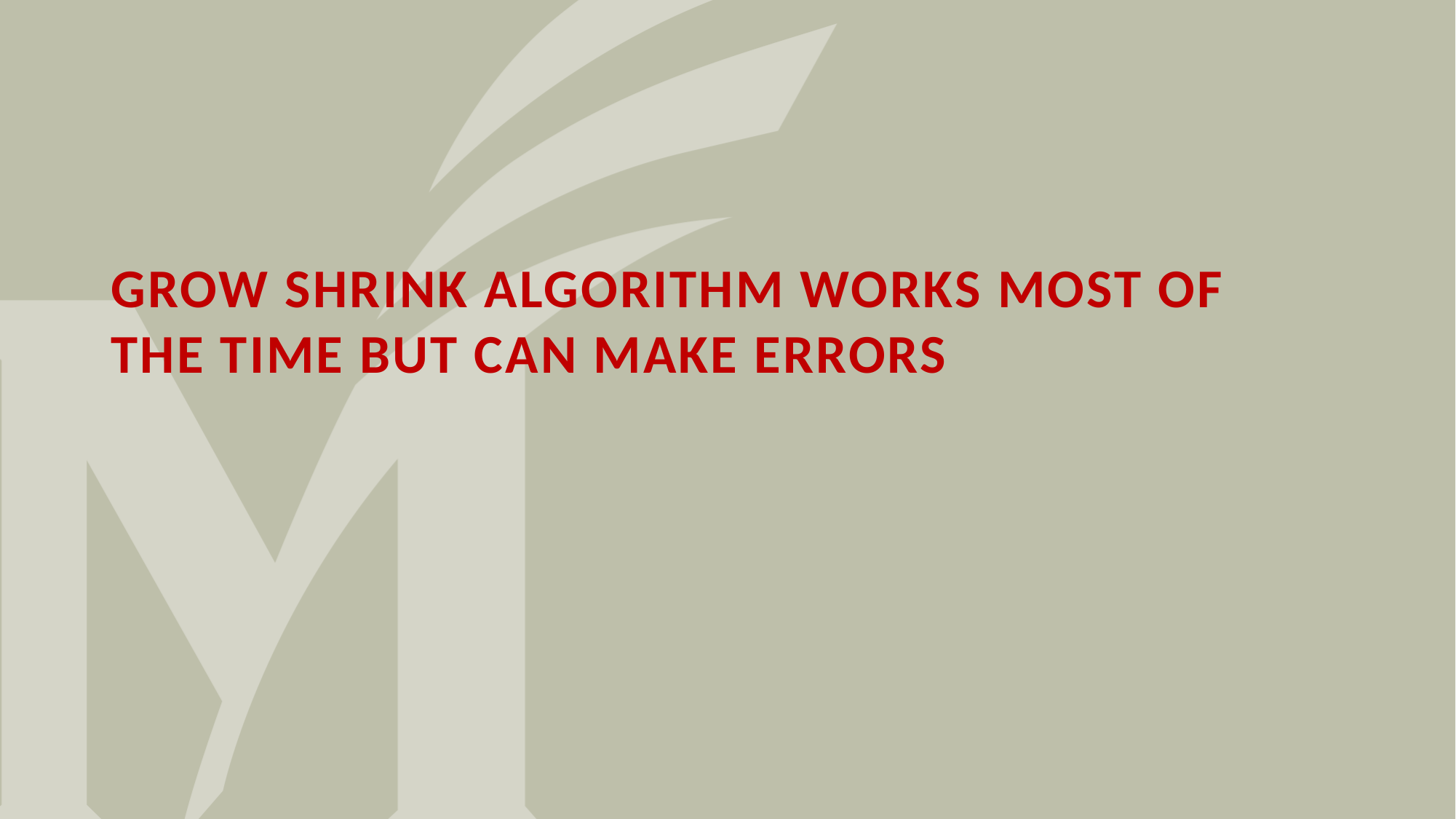

# Grow shrink algorithm works most of the time but can make errors